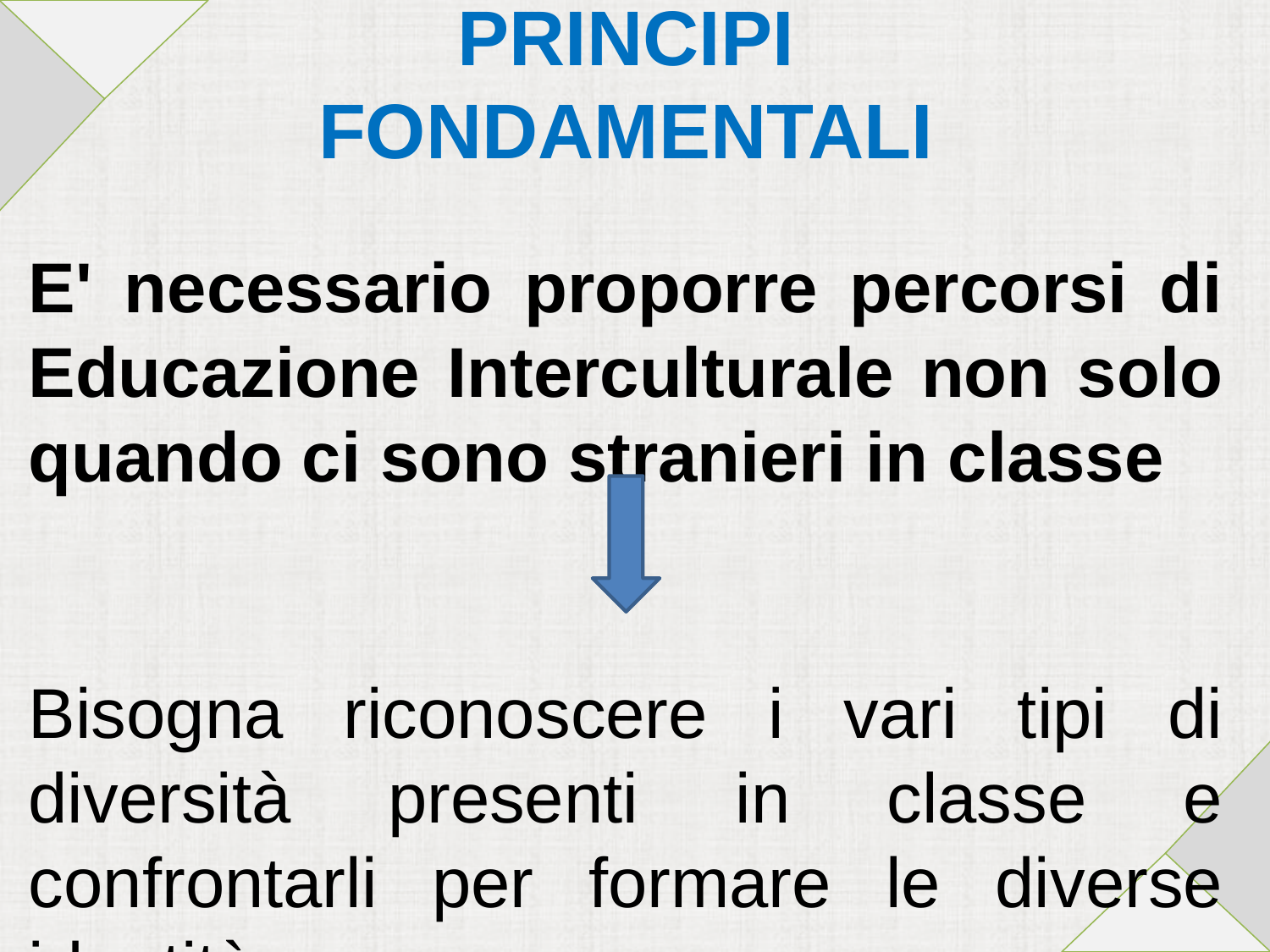

# PRINCIPI FONDAMENTALI
E' necessario proporre percorsi di Educazione Interculturale non solo quando ci sono stranieri in classe

Bisogna riconoscere i vari tipi di diversità presenti in classe e confrontarli per formare le diverse identità.